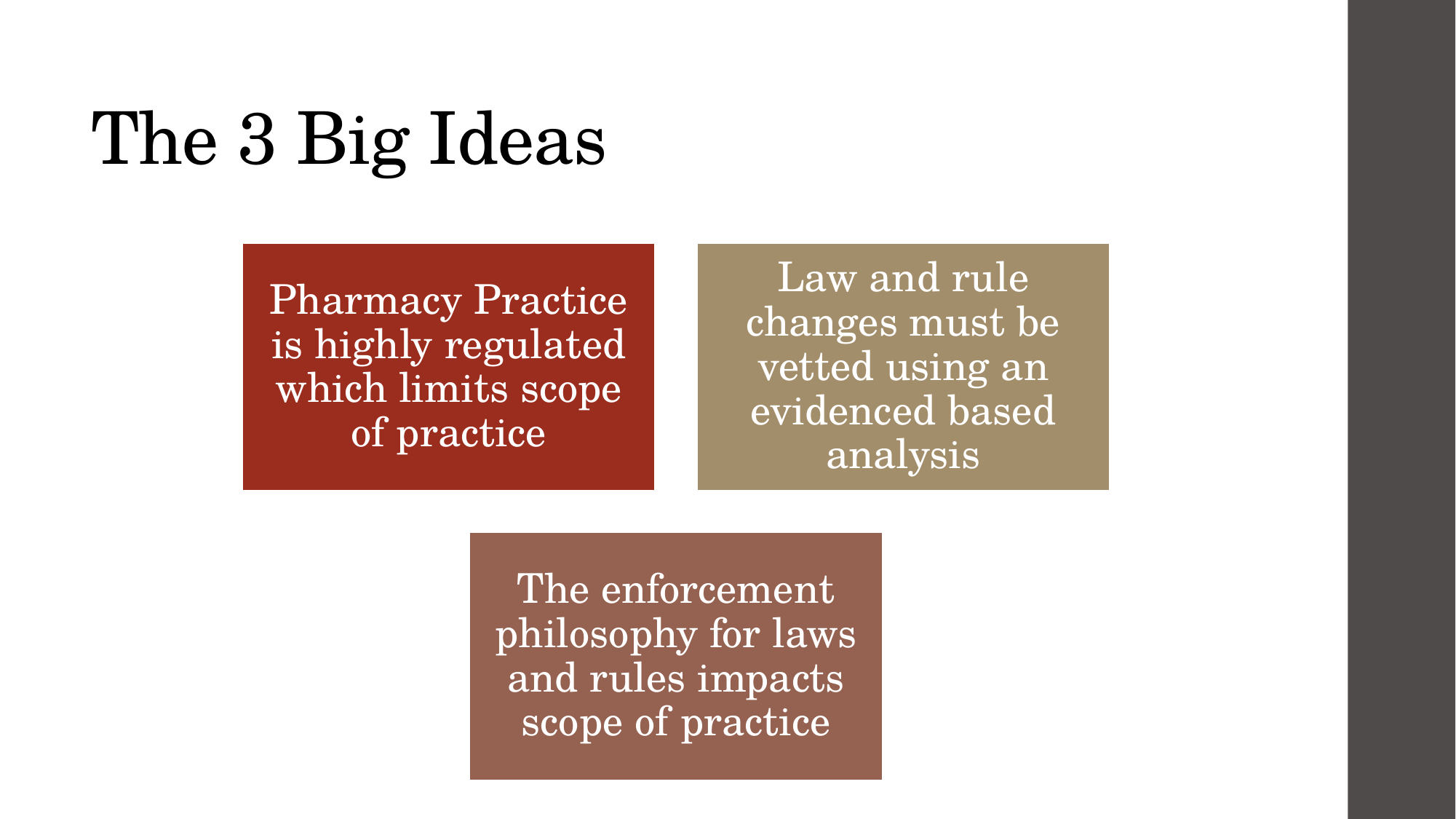

# The 3 Big Ideas

Pharmacy Practice is highly regulated which limits scope of practice
Law and rule changes must be vetted using an evidenced based analysis
The enforcement philosophy for laws and rules impacts scope of practice